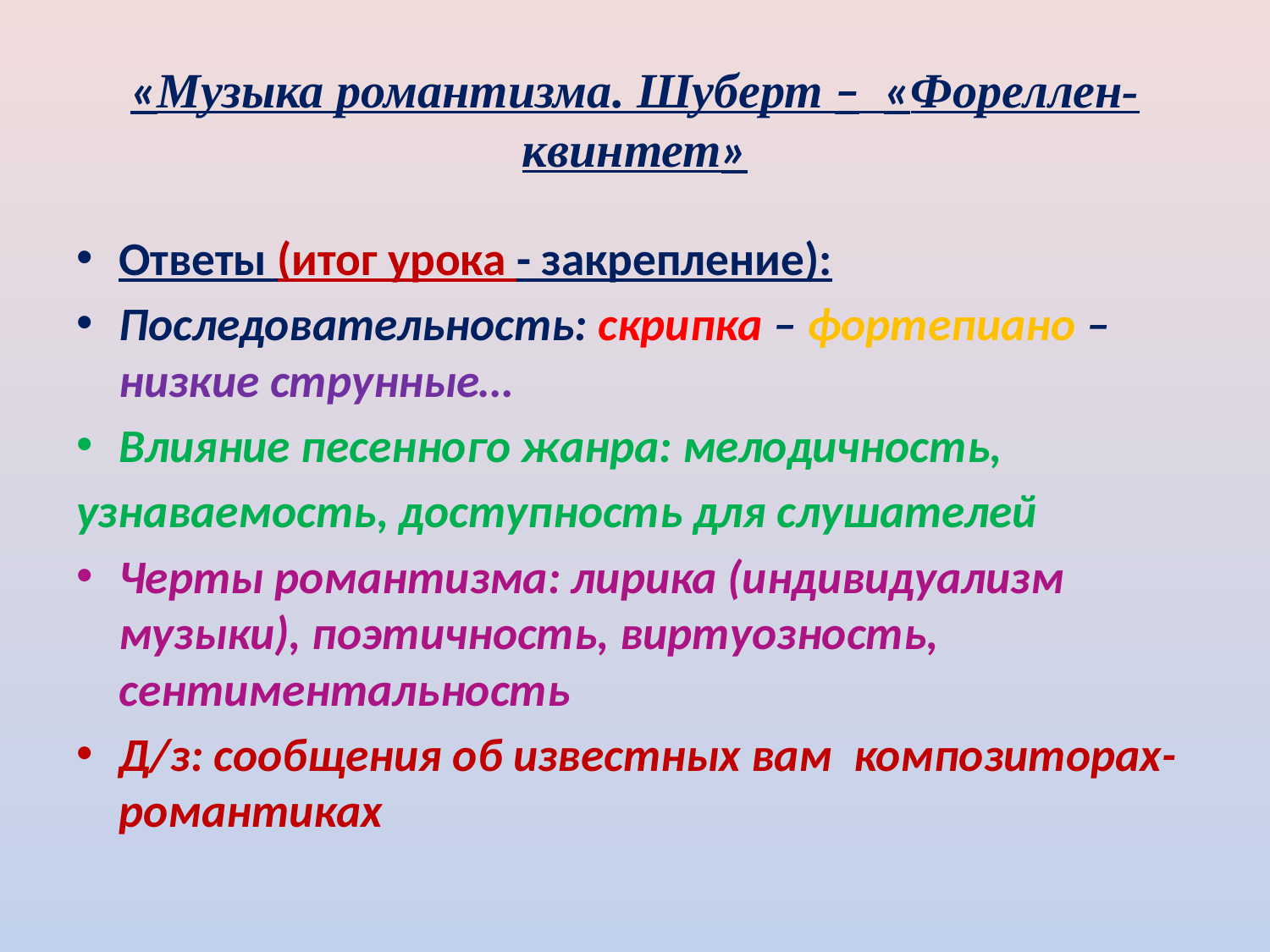

# «Музыка романтизма. Шуберт –  «Фореллен-квинтет»
Ответы (итог урока - закрепление):
Последовательность: скрипка – фортепиано – низкие струнные…
Влияние песенного жанра: мелодичность,
узнаваемость, доступность для слушателей
Черты романтизма: лирика (индивидуализм музыки), поэтичность, виртуозность, сентиментальность
Д/з: сообщения об известных вам  композиторах-романтиках